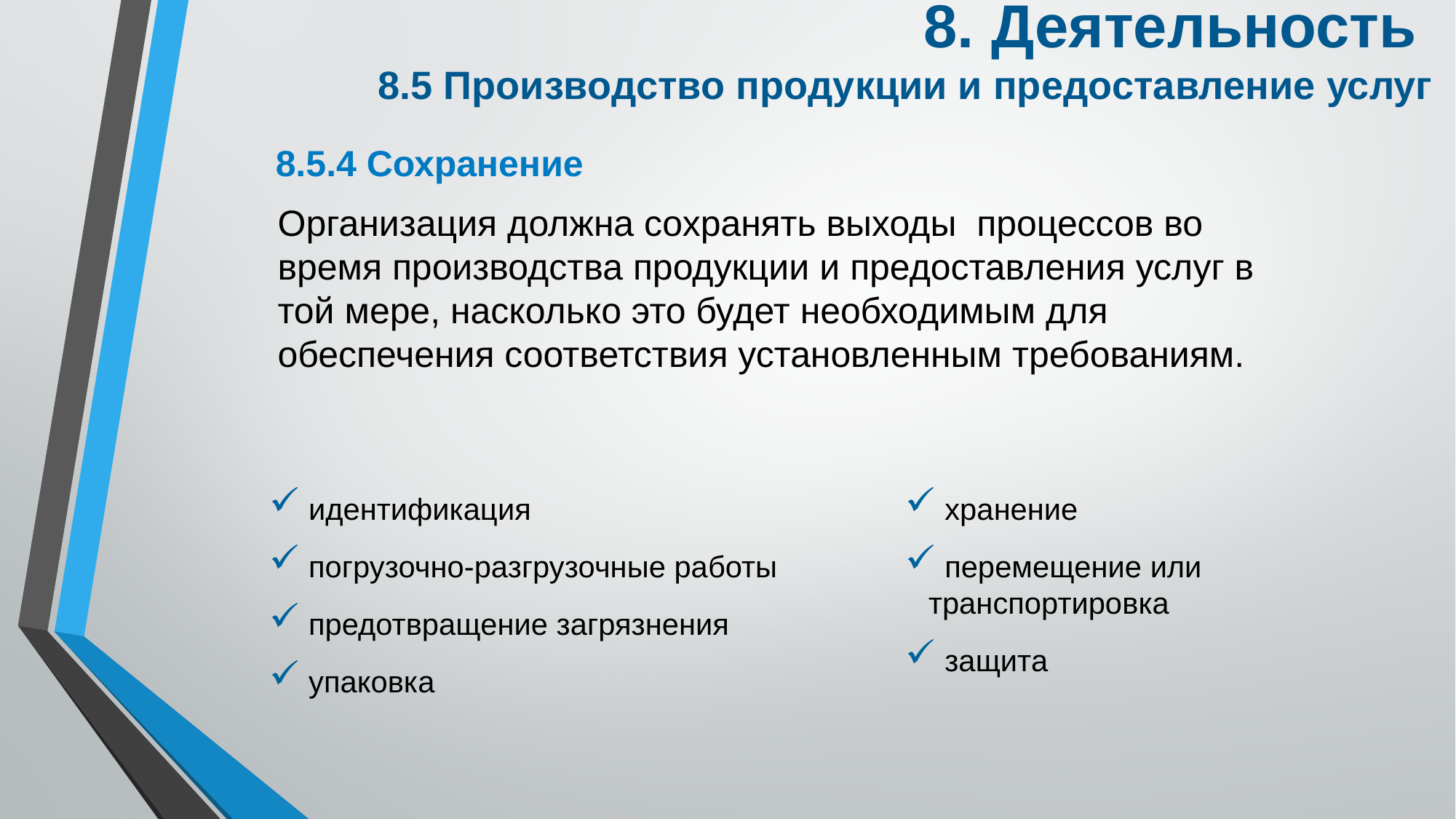

8. Деятельность
8.5 Производство продукции и предоставление услуг
8.5.4 Сохранение
Организация должна сохранять выходы  процессов во время производства продукции и предоставления услуг в той мере, насколько это будет необходимым для обеспечения соответствия установленным требованиям.
 идентификация
 погрузочно-разгрузочные работы
 предотвращение загрязнения
 упаковка
 хранение
 перемещение или транспортировка
 защита